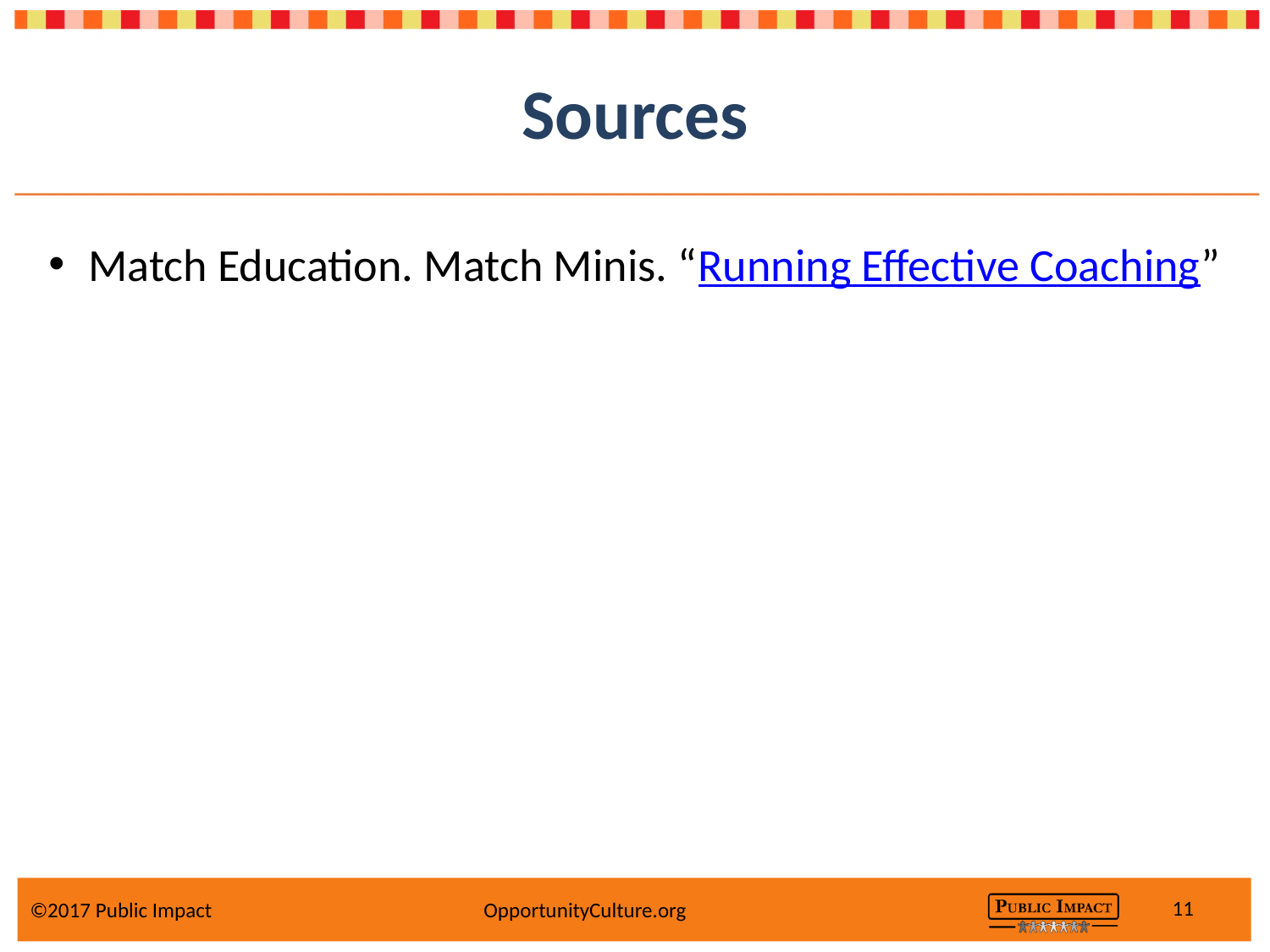

# Sources

Match Education. Match Minis. “Running Effective Coaching”
11
©2017 Public Impact		               OpportunityCulture.org